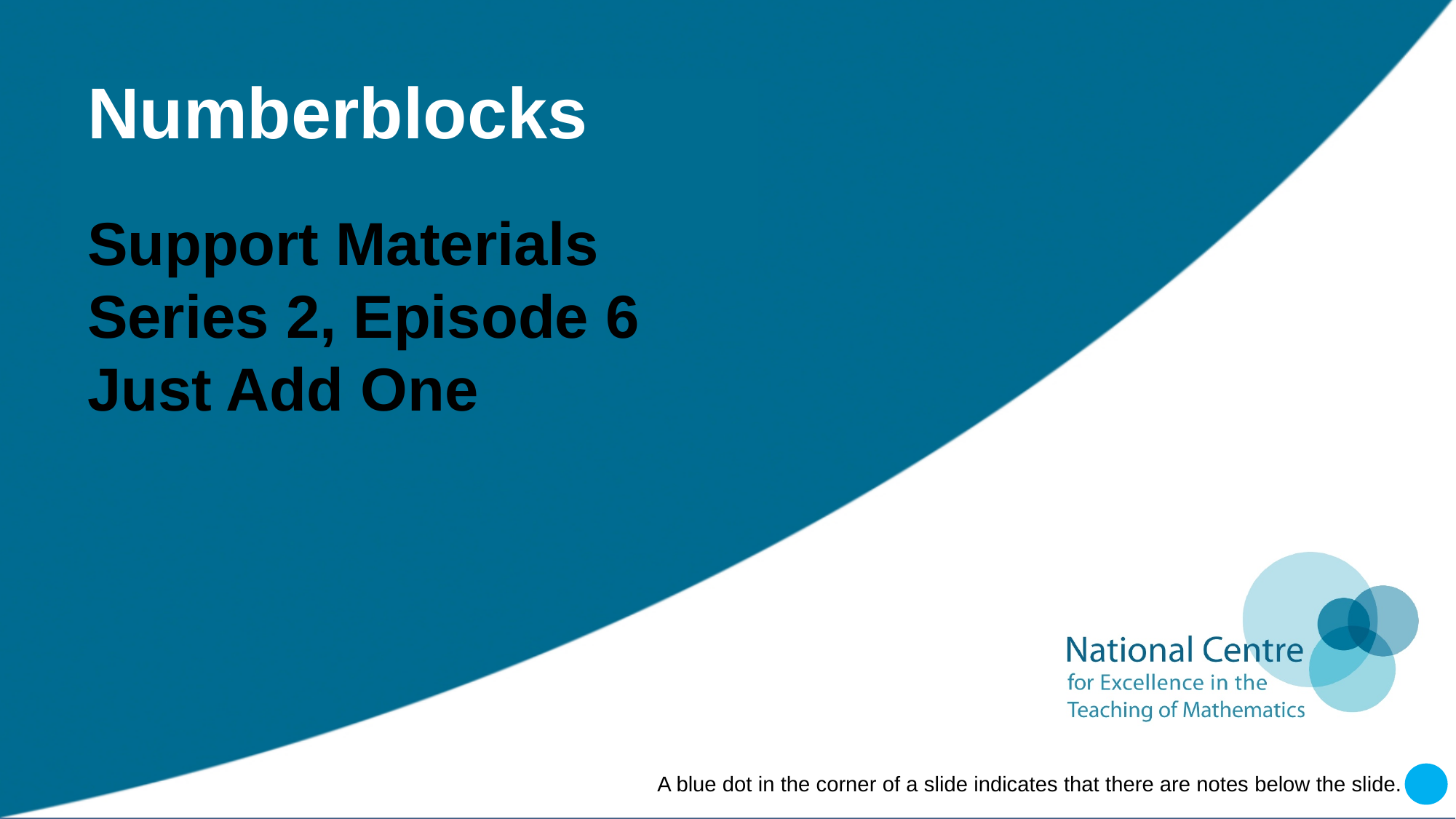

# Numberblocks
Support Materials
Series 2, Episode 6
Just Add One